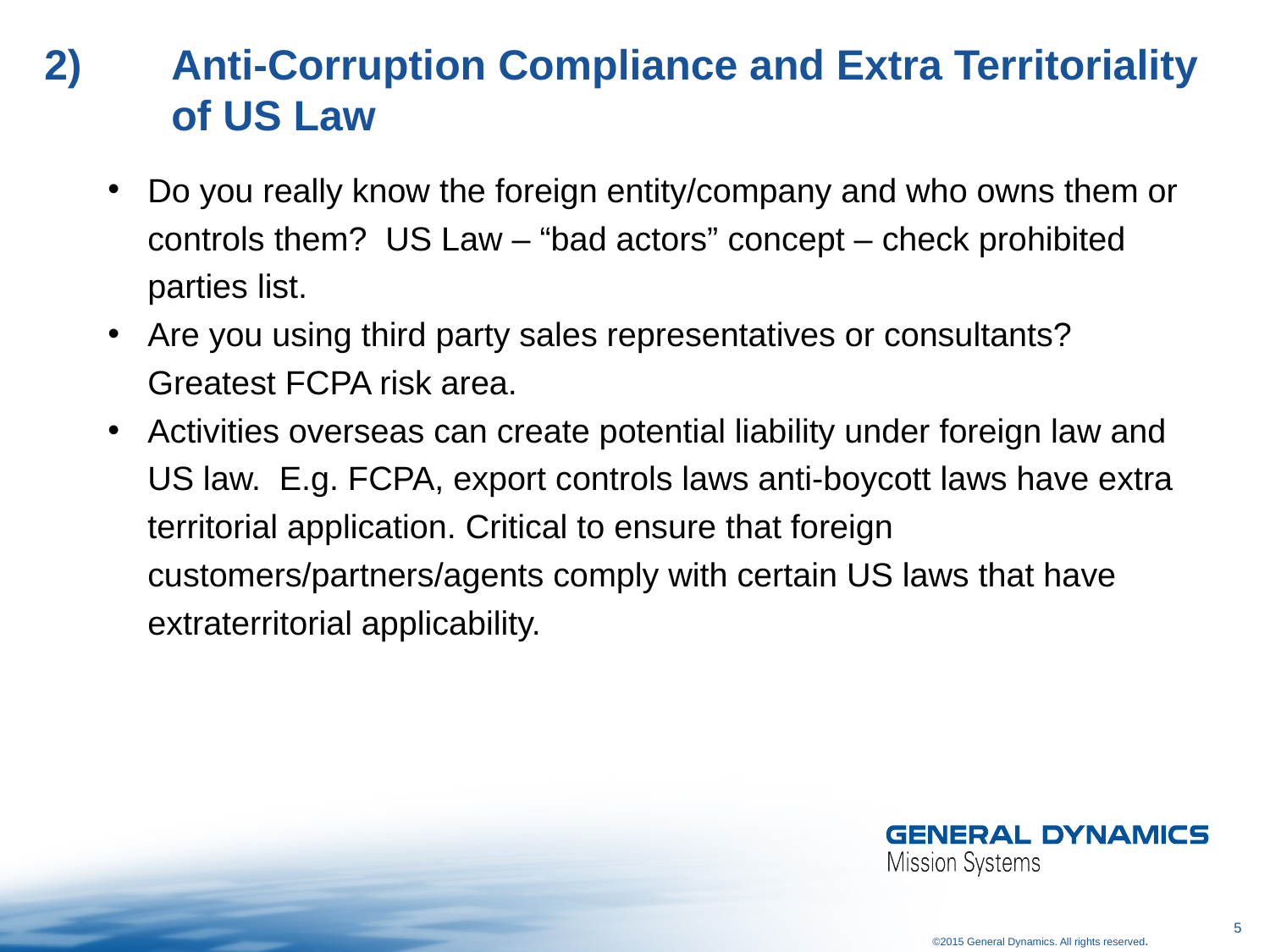

# 2)	Anti-Corruption Compliance and Extra Territoriality of US Law
Do you really know the foreign entity/company and who owns them or controls them?  US Law – “bad actors” concept – check prohibited parties list.
Are you using third party sales representatives or consultants?  Greatest FCPA risk area.
Activities overseas can create potential liability under foreign law and US law.  E.g. FCPA, export controls laws anti-boycott laws have extra territorial application. Critical to ensure that foreign customers/partners/agents comply with certain US laws that have extraterritorial applicability.

5
©2015 General Dynamics. All rights reserved.